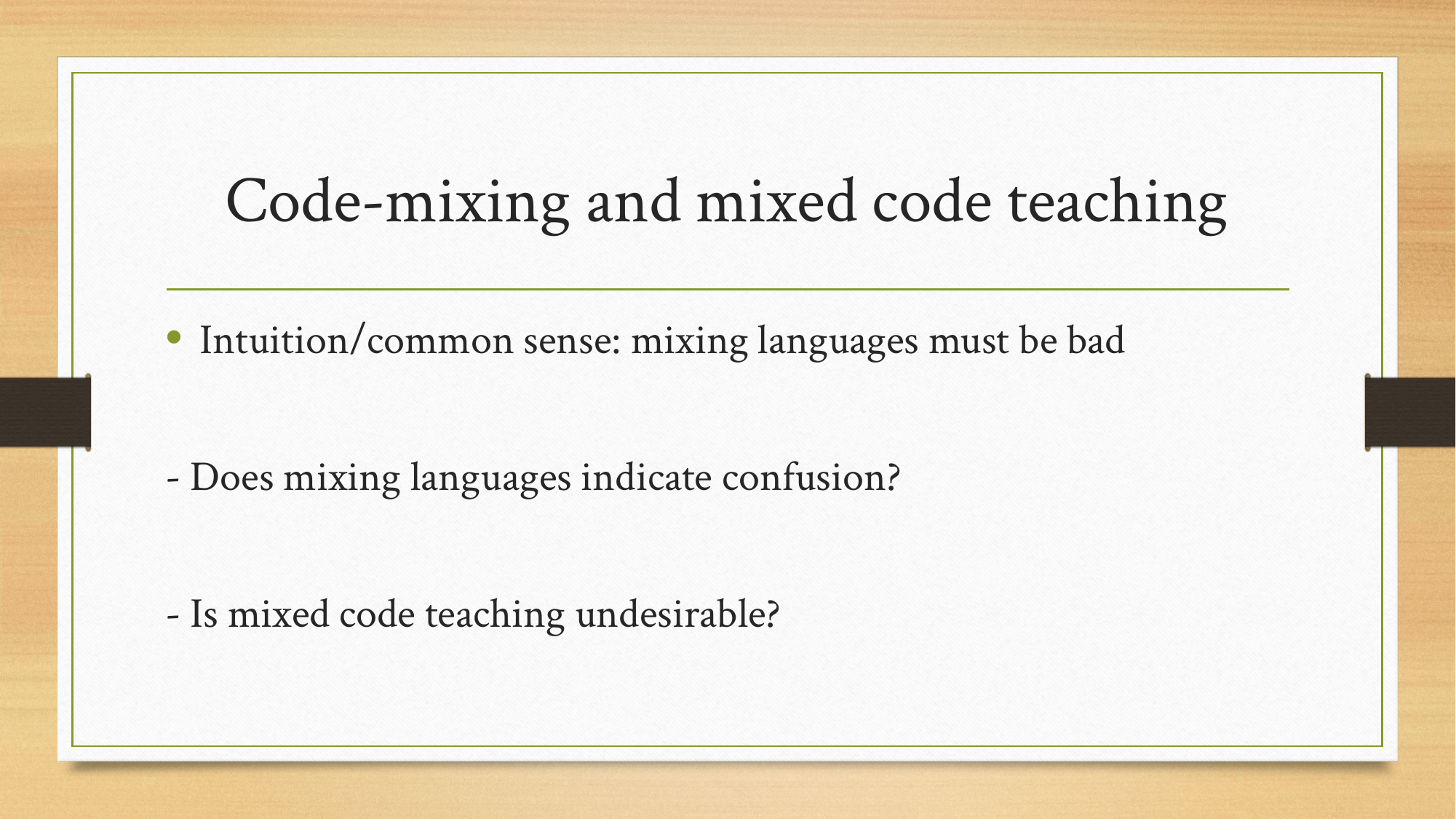

# Code-mixing and mixed code teaching
Intuition/common sense: mixing languages must be bad

- Does mixing languages indicate confusion?

- Is mixed code teaching undesirable?